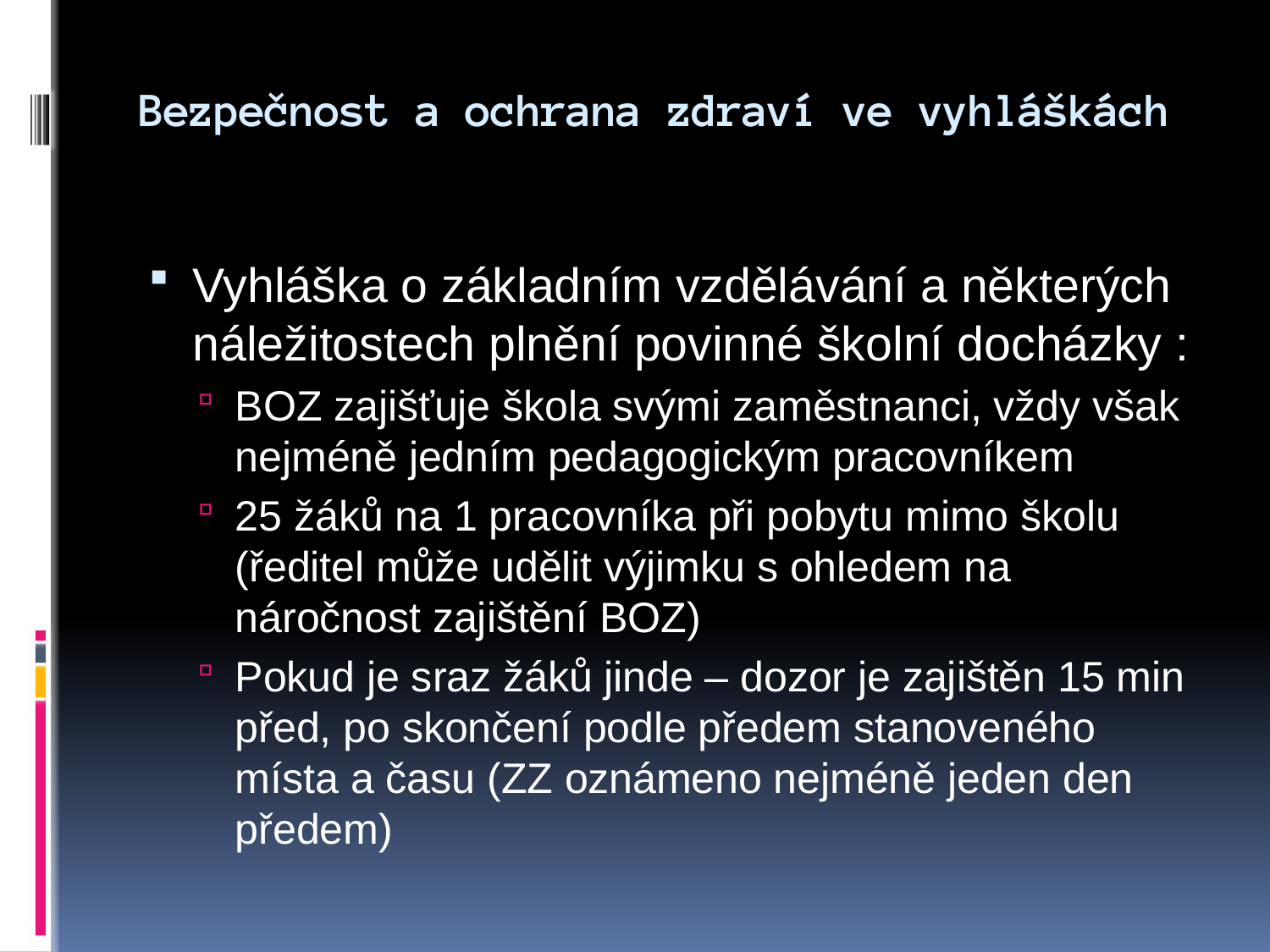

# Bezpečnost a ochrana zdraví ve vyhláškách
Vyhláška o základním vzdělávání a některých náležitostech plnění povinné školní docházky :
BOZ zajišťuje škola svými zaměstnanci, vždy však nejméně jedním pedagogickým pracovníkem
25 žáků na 1 pracovníka při pobytu mimo školu (ředitel může udělit výjimku s ohledem na náročnost zajištění BOZ)
Pokud je sraz žáků jinde – dozor je zajištěn 15 min před, po skončení podle předem stanoveného místa a času (ZZ oznámeno nejméně jeden den předem)